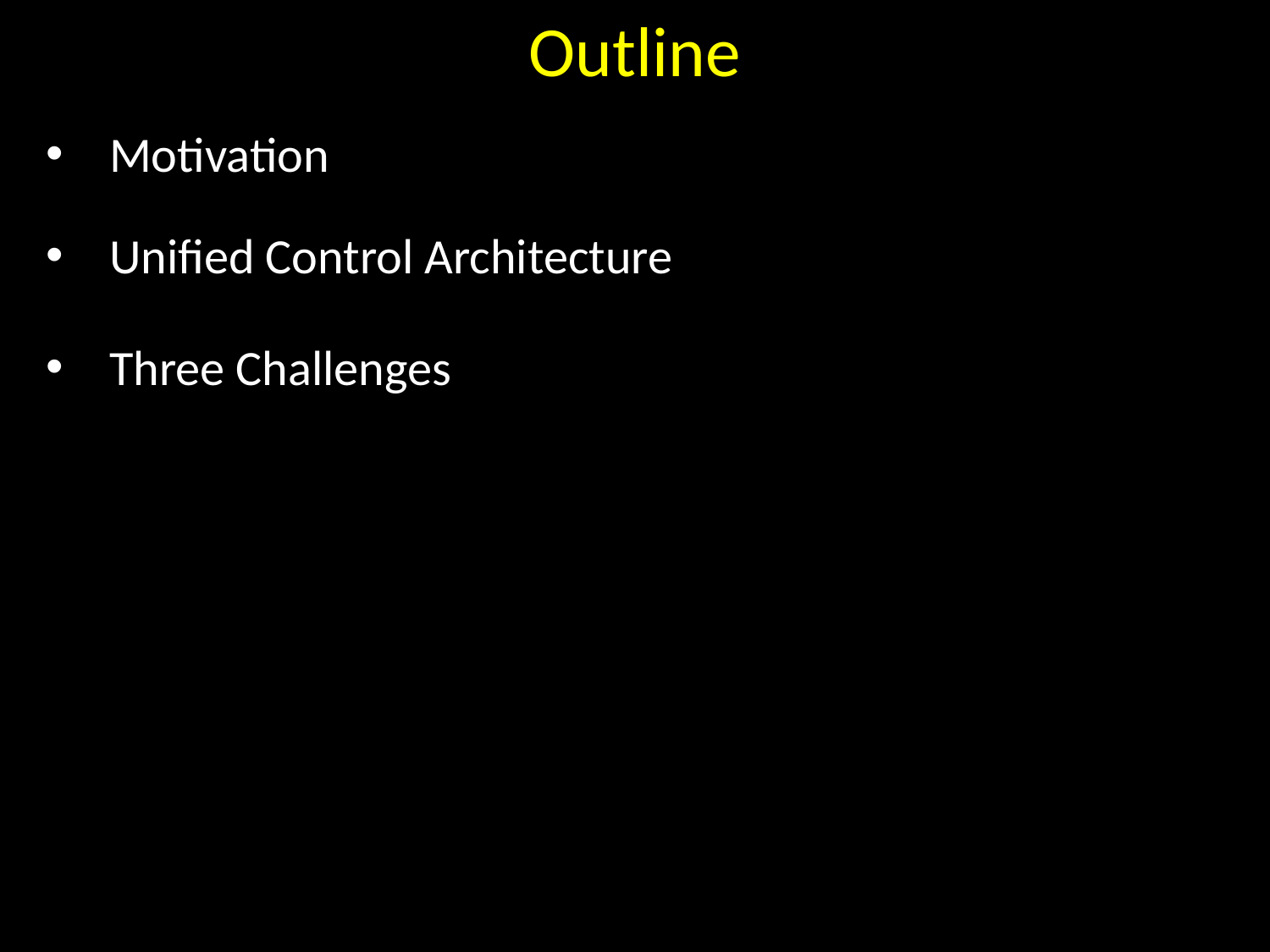

Outline
   Motivation
   Unified Control Architecture
   Three Challenges